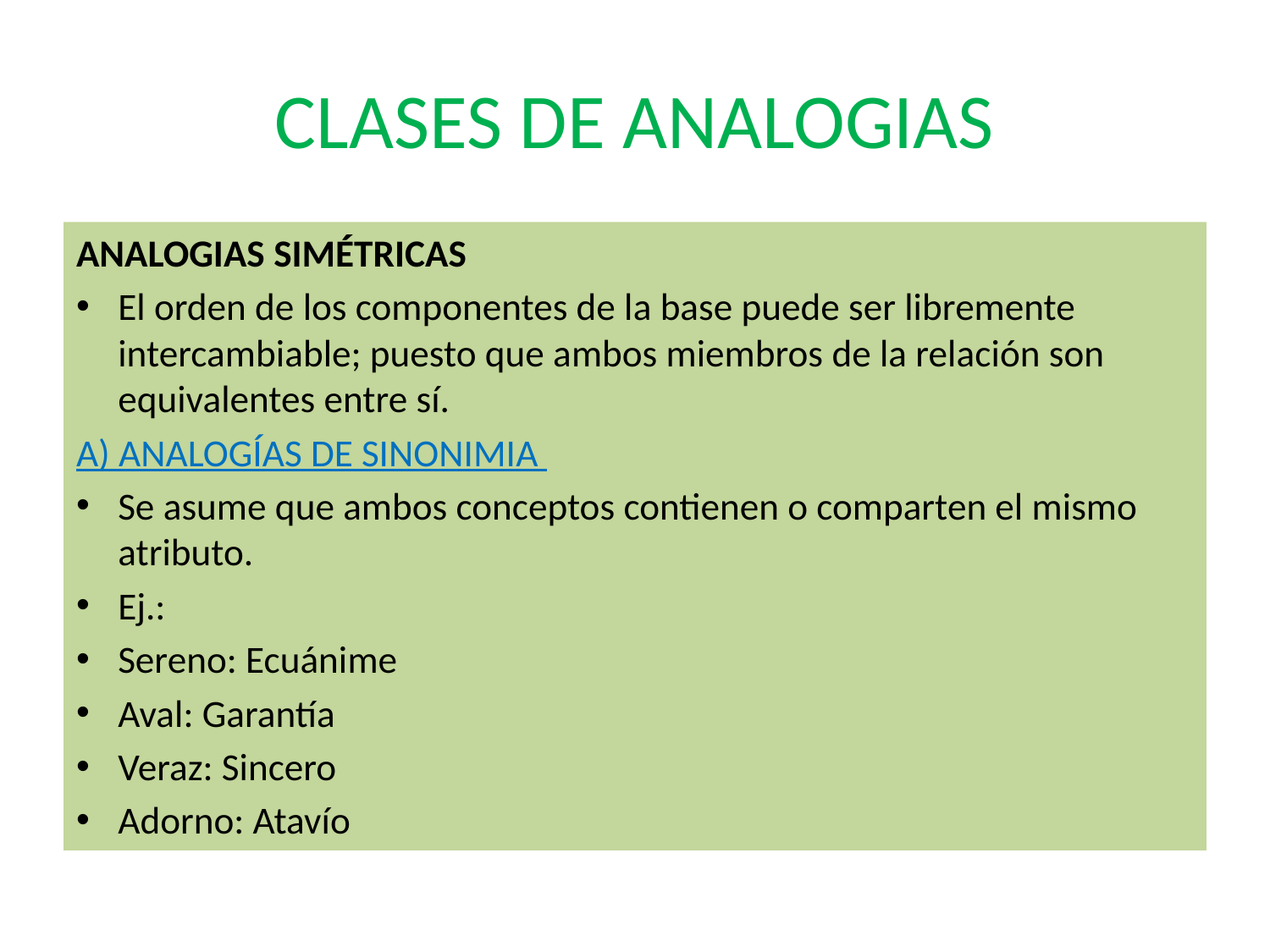

# CLASES DE ANALOGIAS
ANALOGIAS SIMÉTRICAS
El orden de los componentes de la base puede ser libremente intercambiable; puesto que ambos miembros de la relación son equivalentes entre sí.
A) ANALOGÍAS DE SINONIMIA
Se asume que ambos conceptos contienen o comparten el mismo atributo.
Ej.:
Sereno: Ecuánime
Aval: Garantía
Veraz: Sincero
Adorno: Atavío